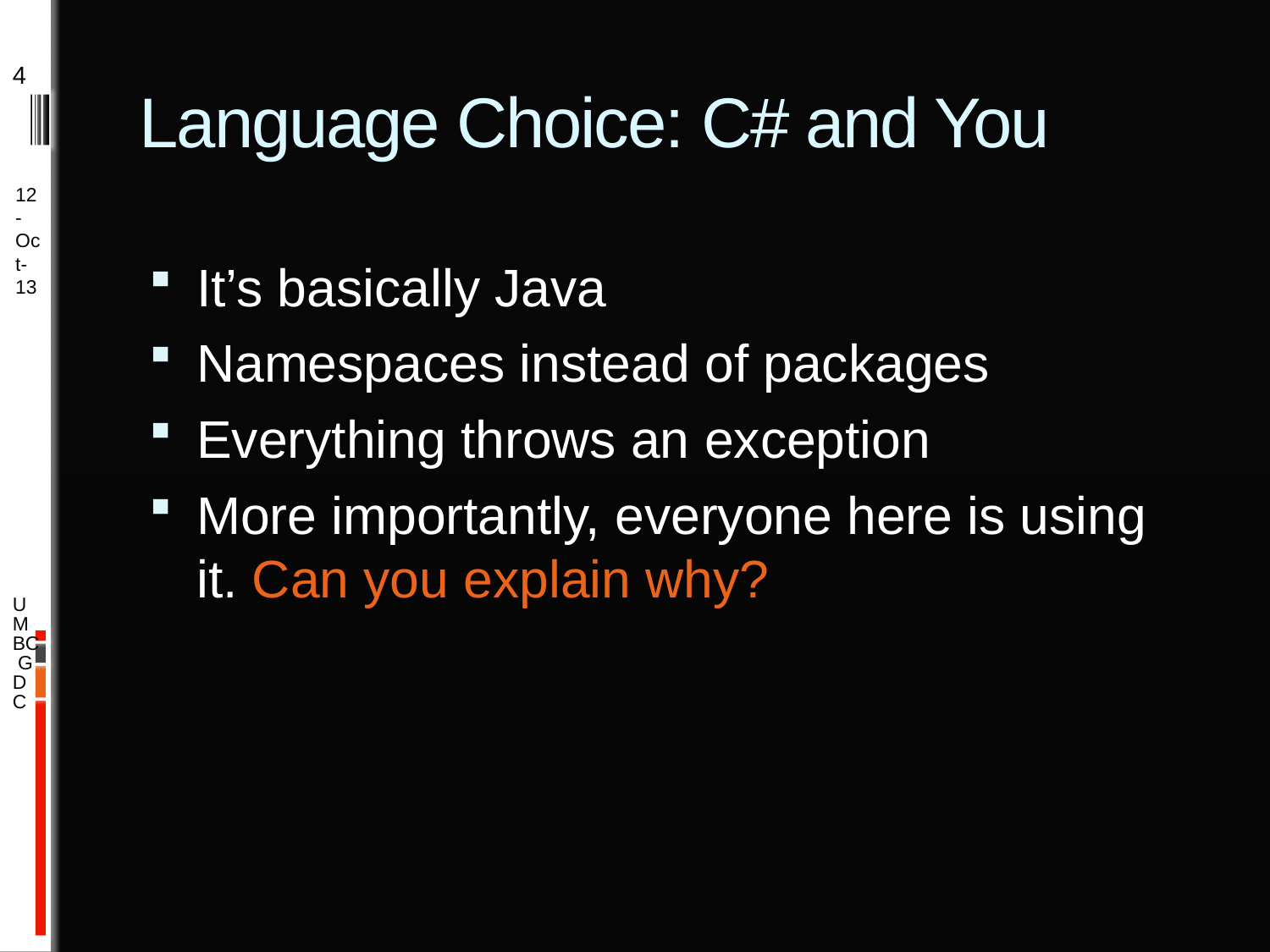

4
# Language Choice: C# and You
12-Oct-13
It’s basically Java
Namespaces instead of packages
Everything throws an exception
More importantly, everyone here is using it. Can you explain why?
UMBC GDC